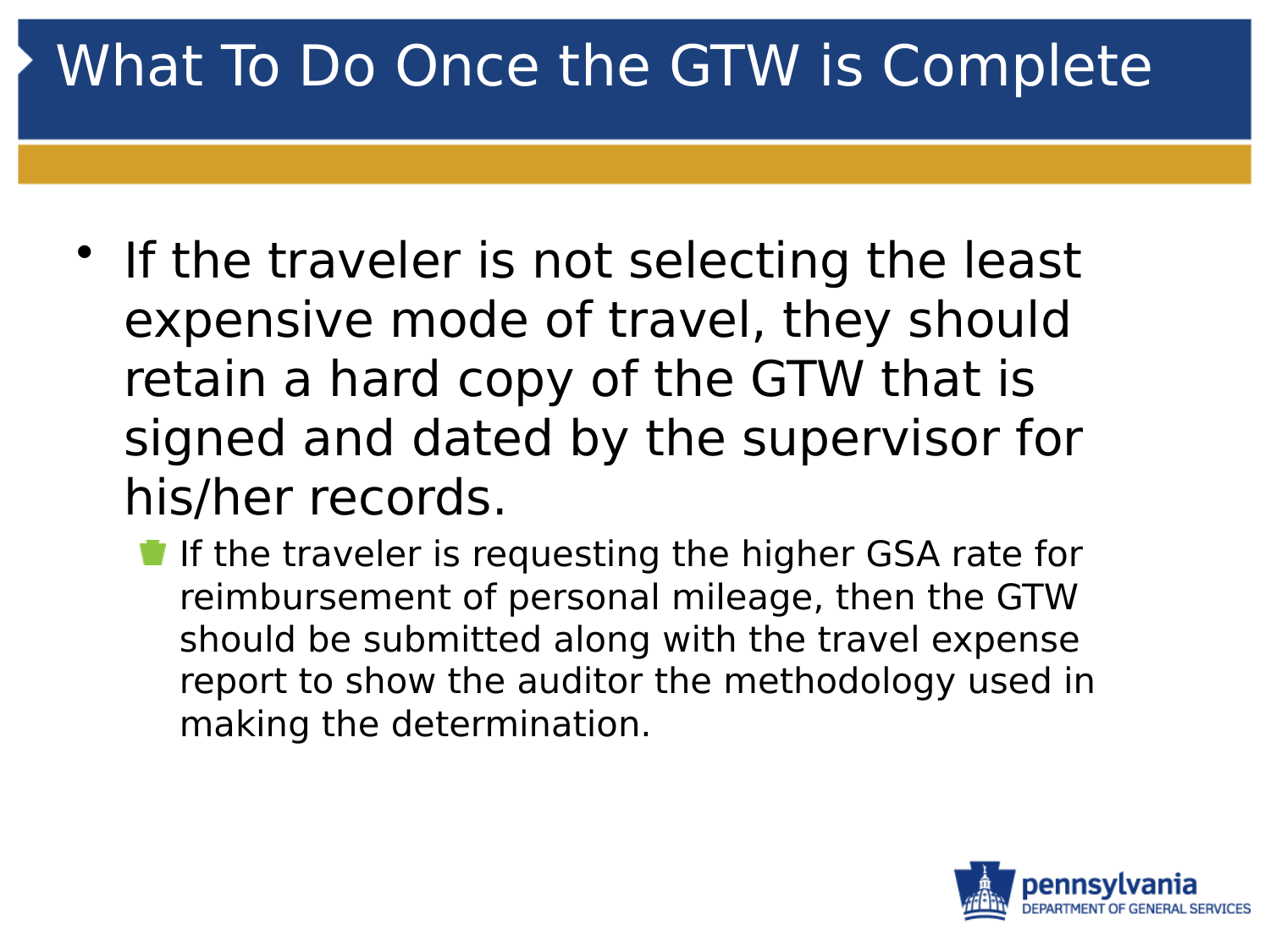

# What To Do Once the GTW is Complete
If the traveler is not selecting the least expensive mode of travel, they should retain a hard copy of the GTW that is signed and dated by the supervisor for his/her records.
If the traveler is requesting the higher GSA rate for reimbursement of personal mileage, then the GTW should be submitted along with the travel expense report to show the auditor the methodology used in making the determination.